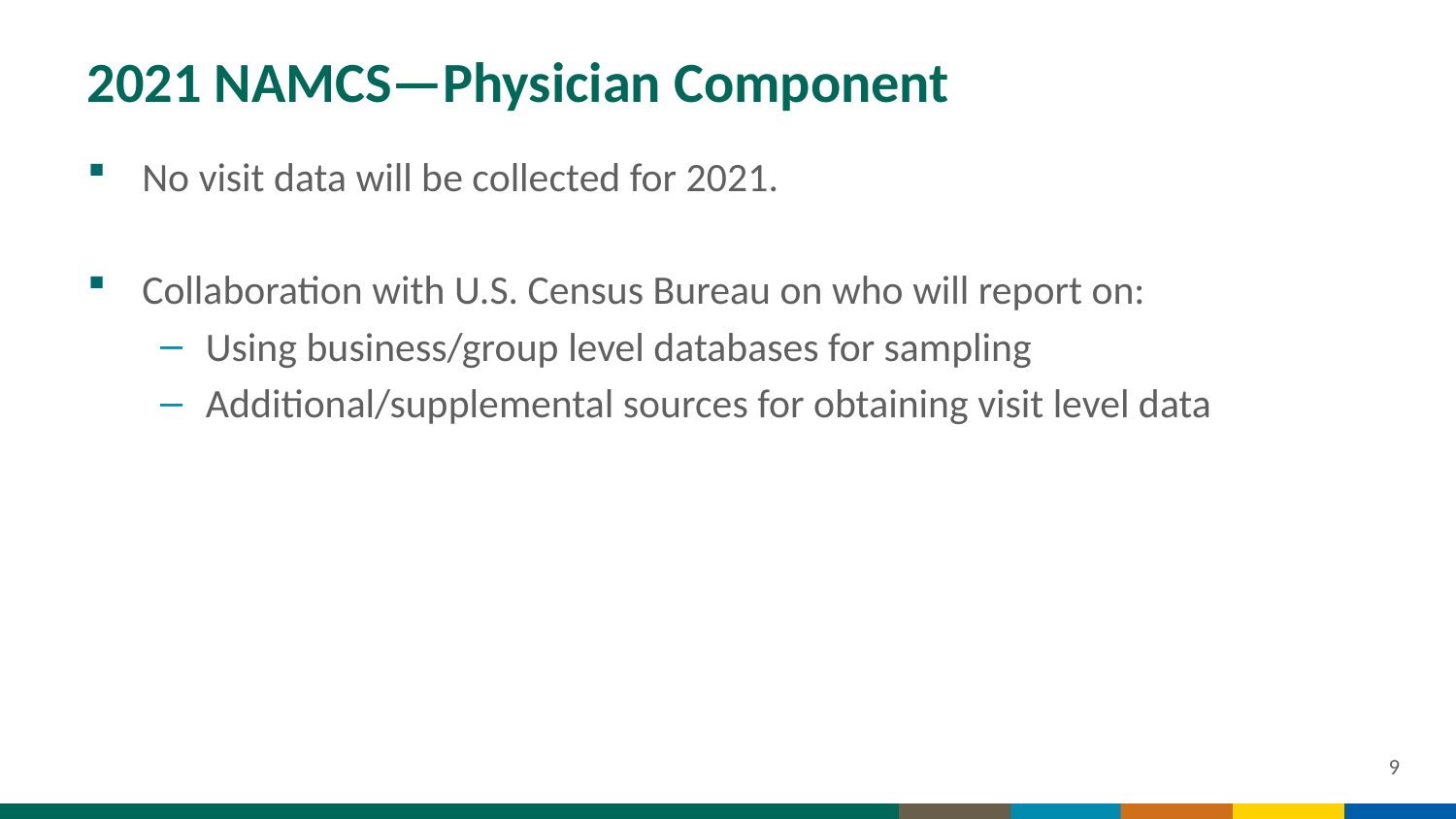

# 2021 NAMCS—Physician Component
No visit data will be collected for 2021.

Collaboration with U.S. Census Bureau on who will report on:
Using business/group level databases for sampling
Additional/supplemental sources for obtaining visit level data